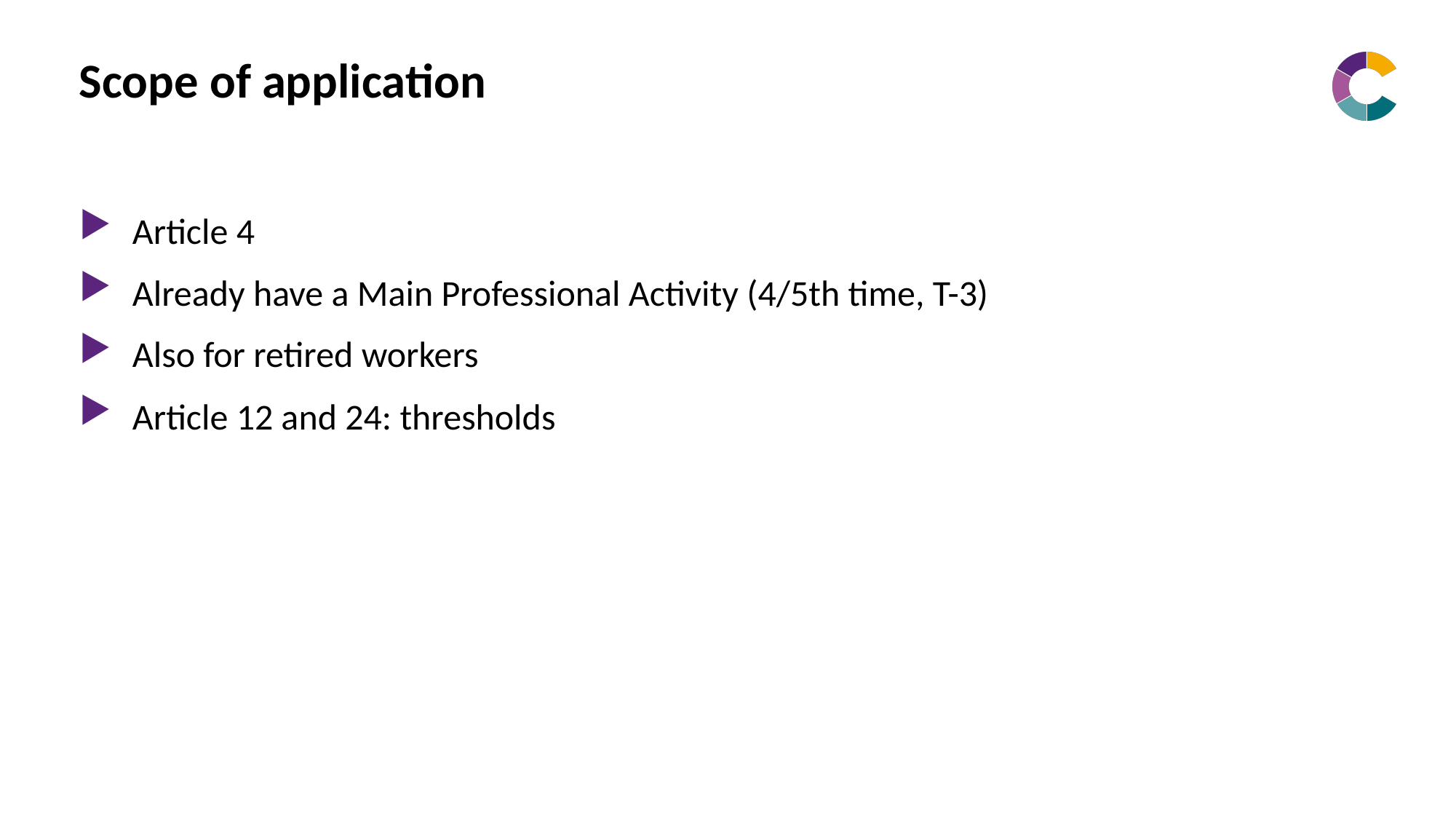

# Scope of application
Article 4
Already have a Main Professional Activity (4/5th time, T-3)
Also for retired workers
Article 12 and 24: thresholds